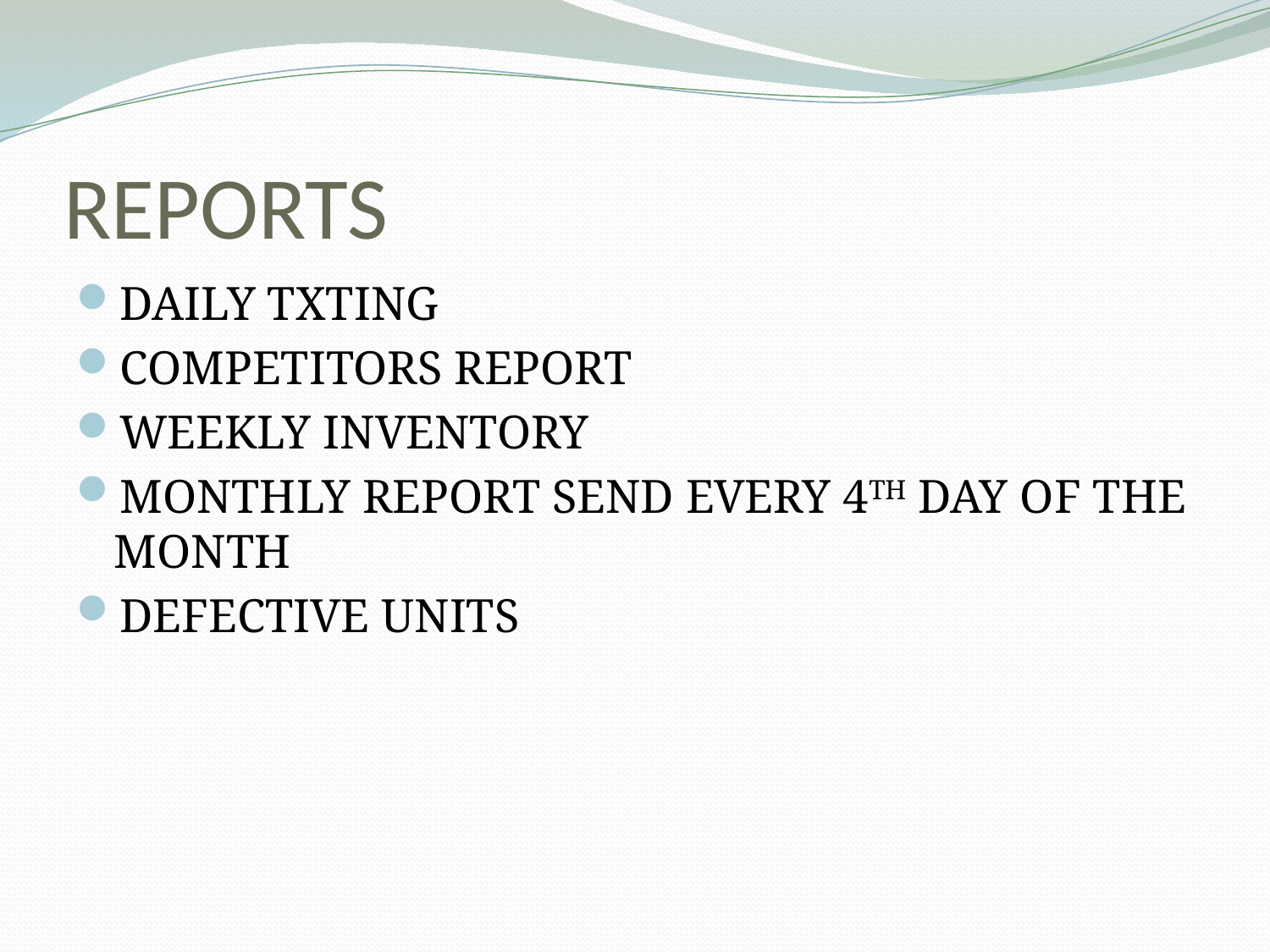

# REPORTS
DAILY TXTING
COMPETITORS REPORT
WEEKLY INVENTORY
MONTHLY REPORT SEND EVERY 4TH DAY OF THE MONTH
DEFECTIVE UNITS